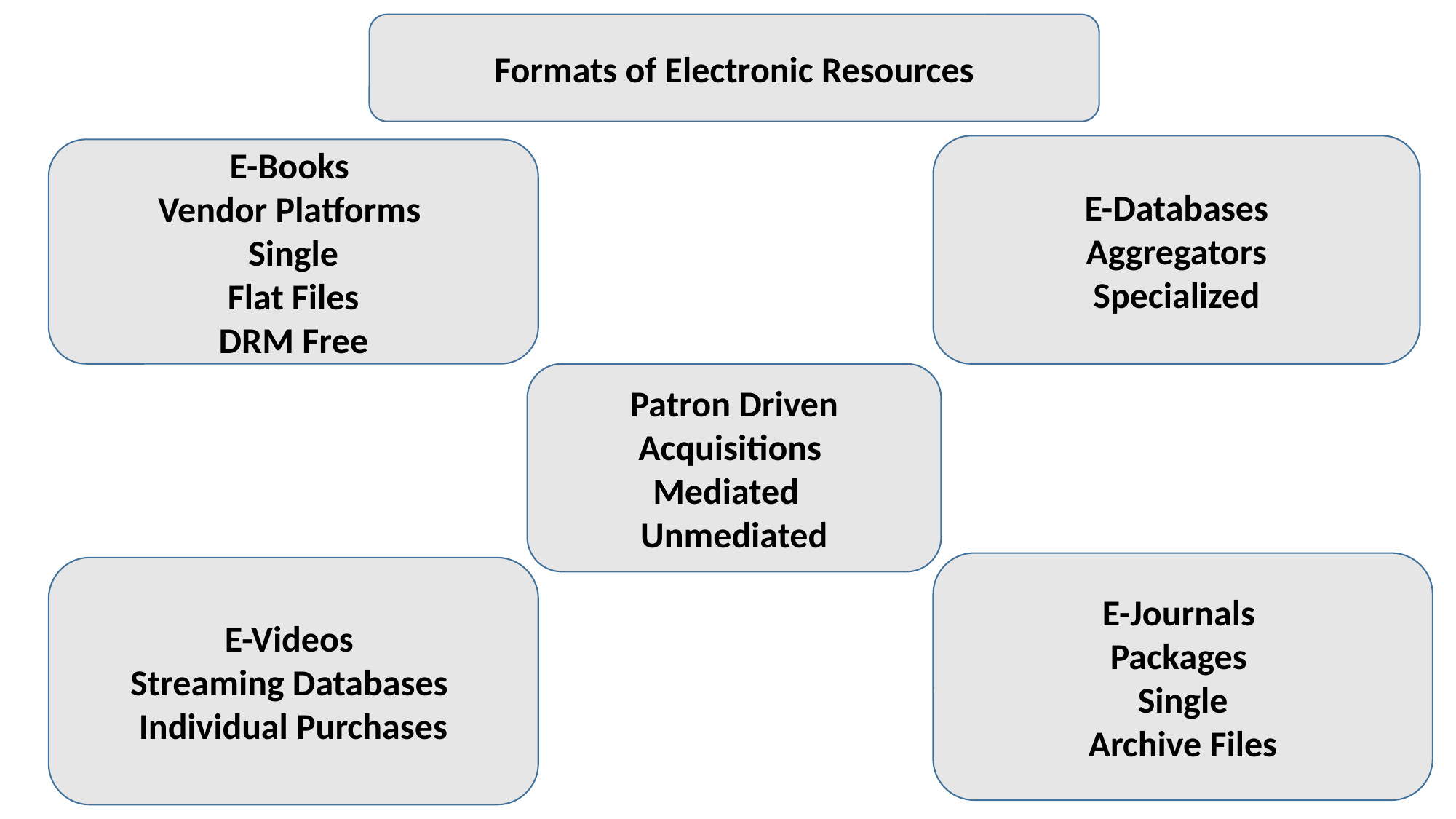

Formats of Electronic Resources
E-Databases
Aggregators
Specialized
E-Books
Vendor Platforms
Single
Flat Files
DRM Free
Patron Driven Acquisitions
Mediated
Unmediated
E-Journals
Packages
Single
Archive Files
E-Videos
Streaming Databases
Individual Purchases